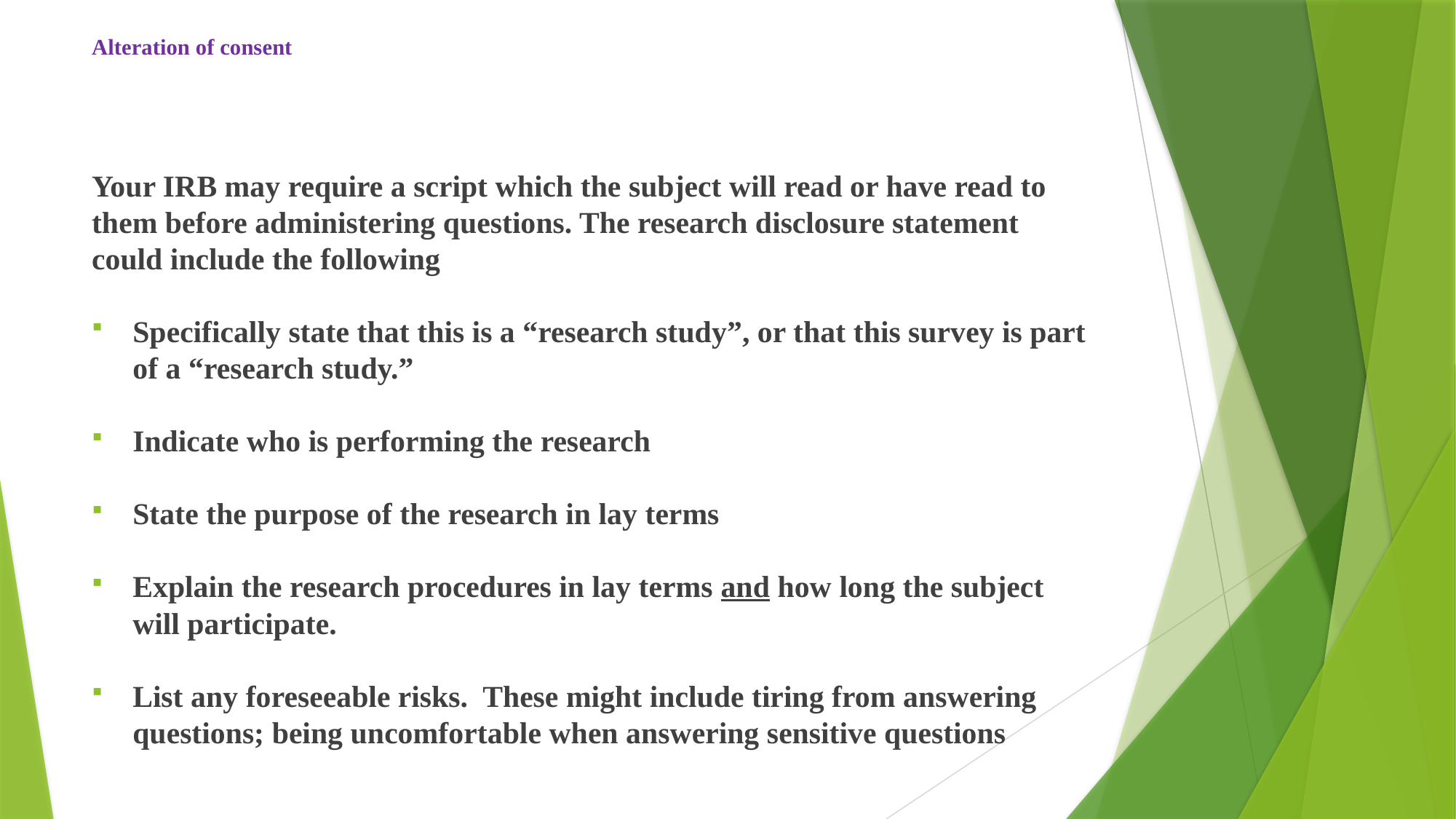

# Alteration of consent
Your IRB may require a script which the subject will read or have read to them before administering questions. The research disclosure statement could include the following

Specifically state that this is a “research study”, or that this survey is part of a “research study.”

Indicate who is performing the research

State the purpose of the research in lay terms

Explain the research procedures in lay terms and how long the subject will participate.

List any foreseeable risks.  These might include tiring from answering questions; being uncomfortable when answering sensitive questions